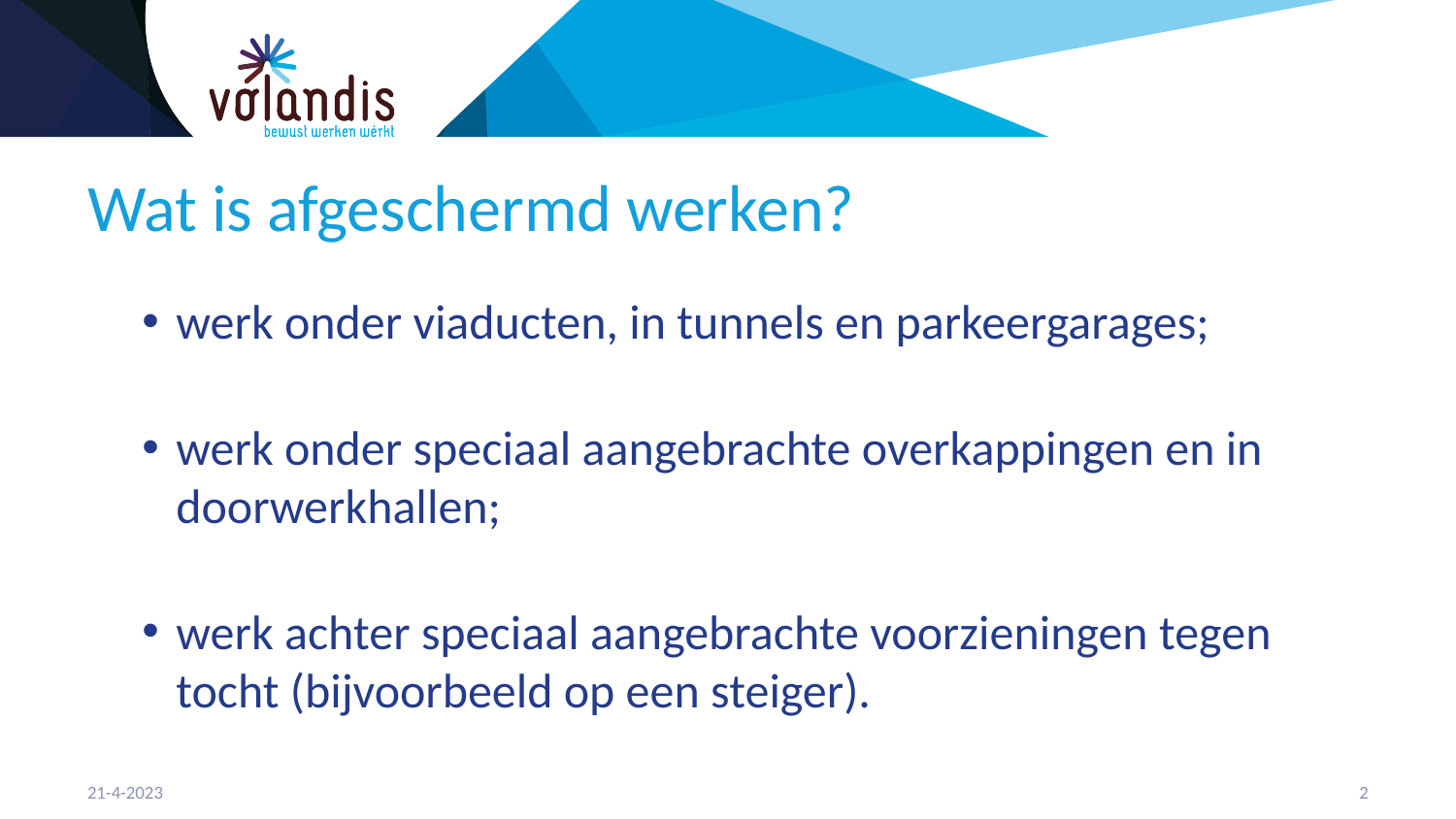

# Wat is afgeschermd werken?
werk onder viaducten, in tunnels en parkeergarages;
werk onder speciaal aangebrachte overkappingen en in doorwerkhallen;
werk achter speciaal aangebrachte voorzieningen tegen tocht (bijvoorbeeld op een steiger).

21-4-2023
2